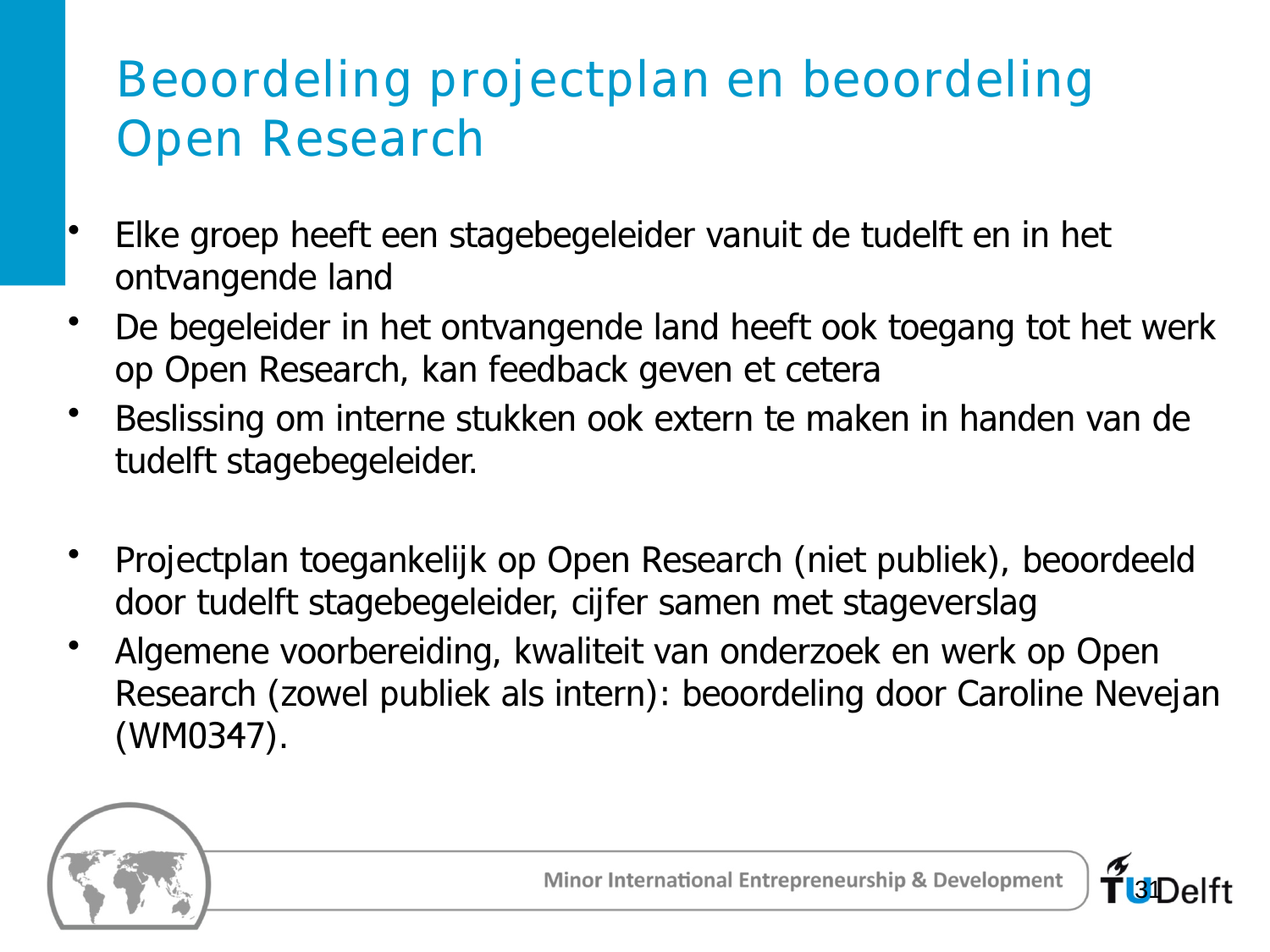

# Beoordeling projectplan en beoordeling Open Research
Elke groep heeft een stagebegeleider vanuit de tudelft en in het ontvangende land
De begeleider in het ontvangende land heeft ook toegang tot het werk op Open Research, kan feedback geven et cetera
Beslissing om interne stukken ook extern te maken in handen van de tudelft stagebegeleider.

Projectplan toegankelijk op Open Research (niet publiek), beoordeeld door tudelft stagebegeleider, cijfer samen met stageverslag
Algemene voorbereiding, kwaliteit van onderzoek en werk op Open Research (zowel publiek als intern): beoordeling door Caroline Nevejan (WM0347).

31